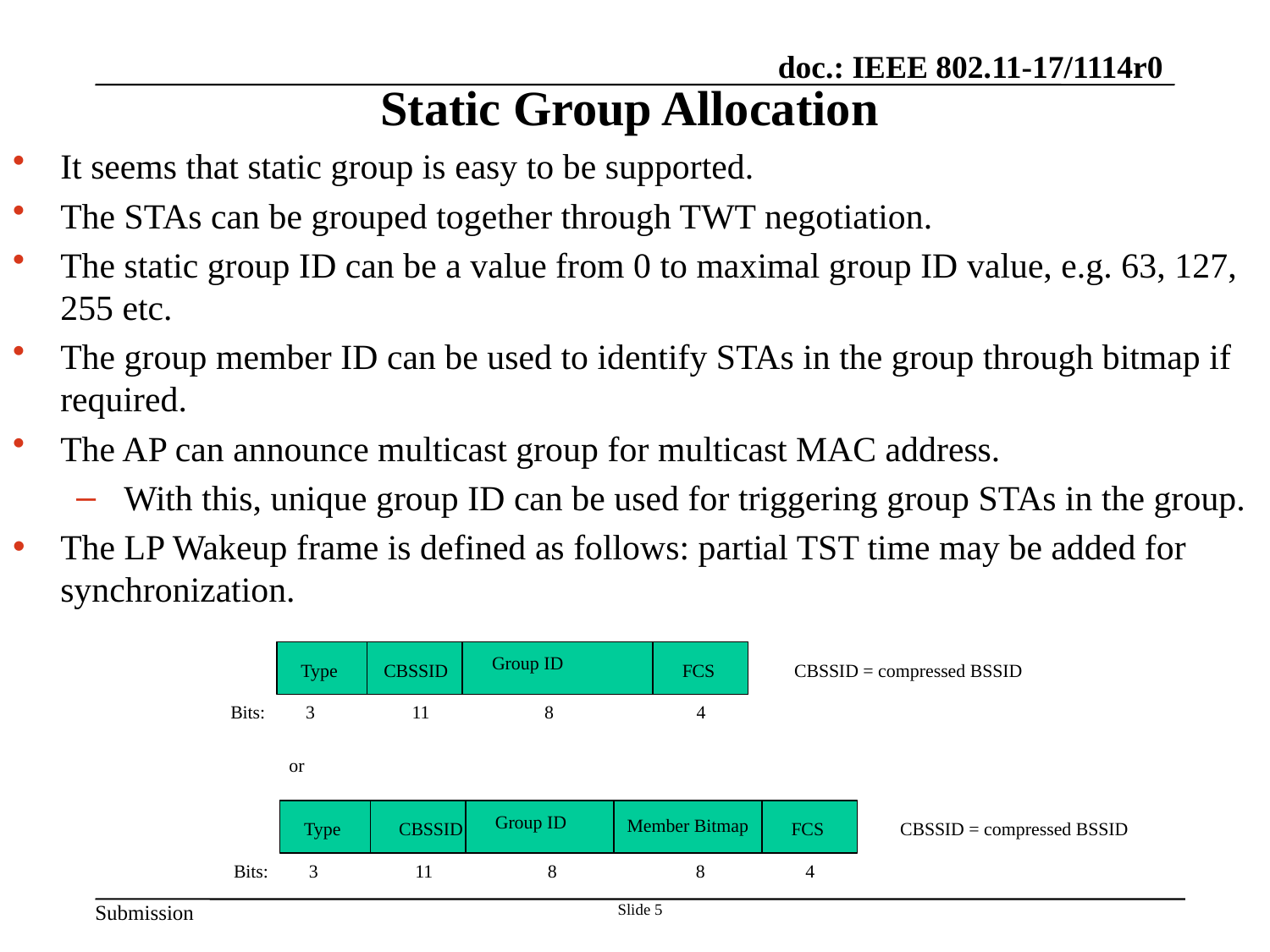

# Static Group Allocation
It seems that static group is easy to be supported.
The STAs can be grouped together through TWT negotiation.
The static group ID can be a value from 0 to maximal group ID value, e.g. 63, 127, 255 etc.
The group member ID can be used to identify STAs in the group through bitmap if required.
The AP can announce multicast group for multicast MAC address.
With this, unique group ID can be used for triggering group STAs in the group.
The LP Wakeup frame is defined as follows: partial TST time may be added for synchronization.

Group ID
Type
CBSSID
FCS
CBSSID = compressed BSSID
Bits:
3
11
8
4
or

Group ID
Member Bitmap
Type
CBSSID
FCS
CBSSID = compressed BSSID
Bits:
3
11
8
8
4
Slide 5